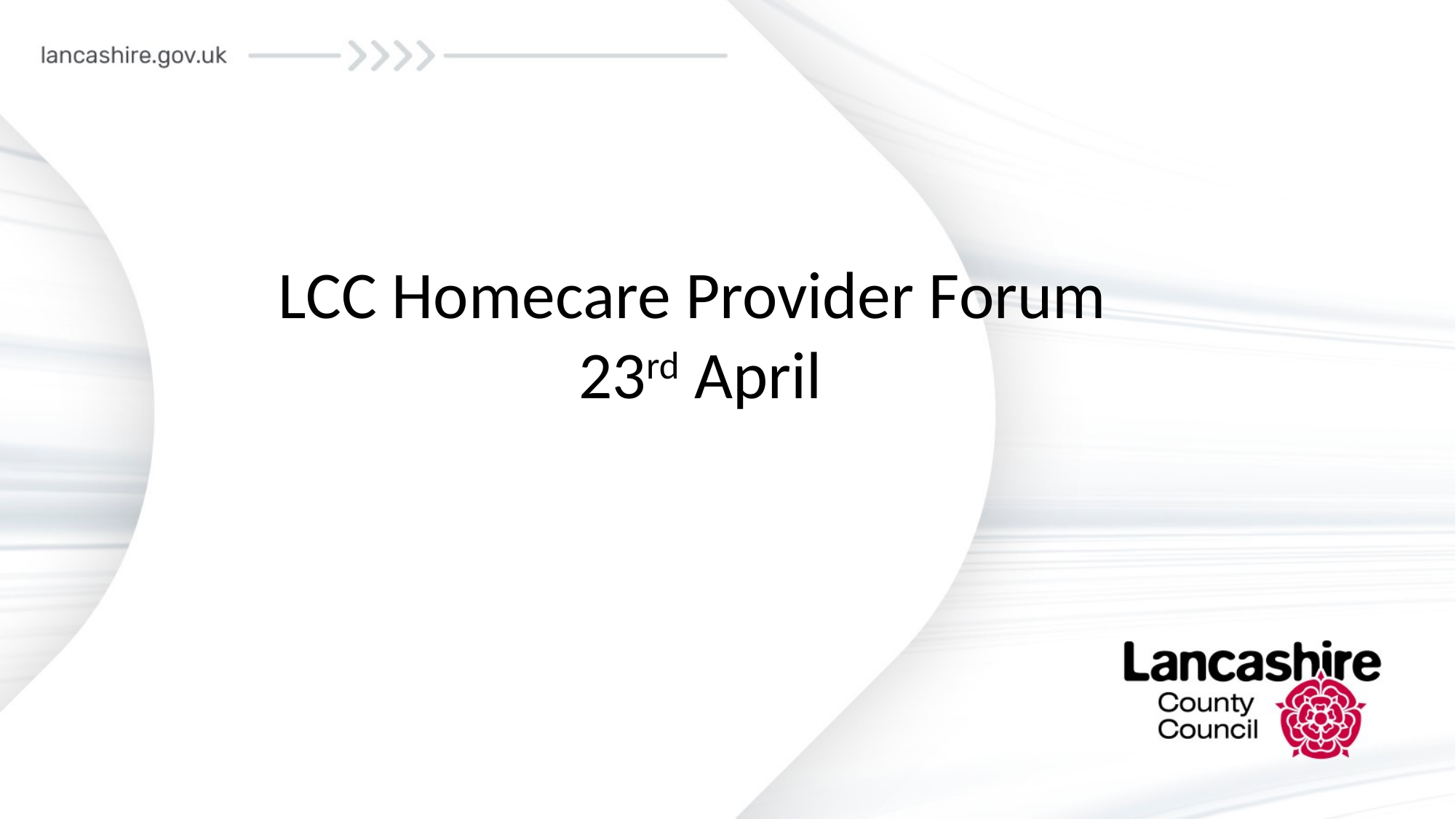

# LCC Homecare Provider Forum 23rd April